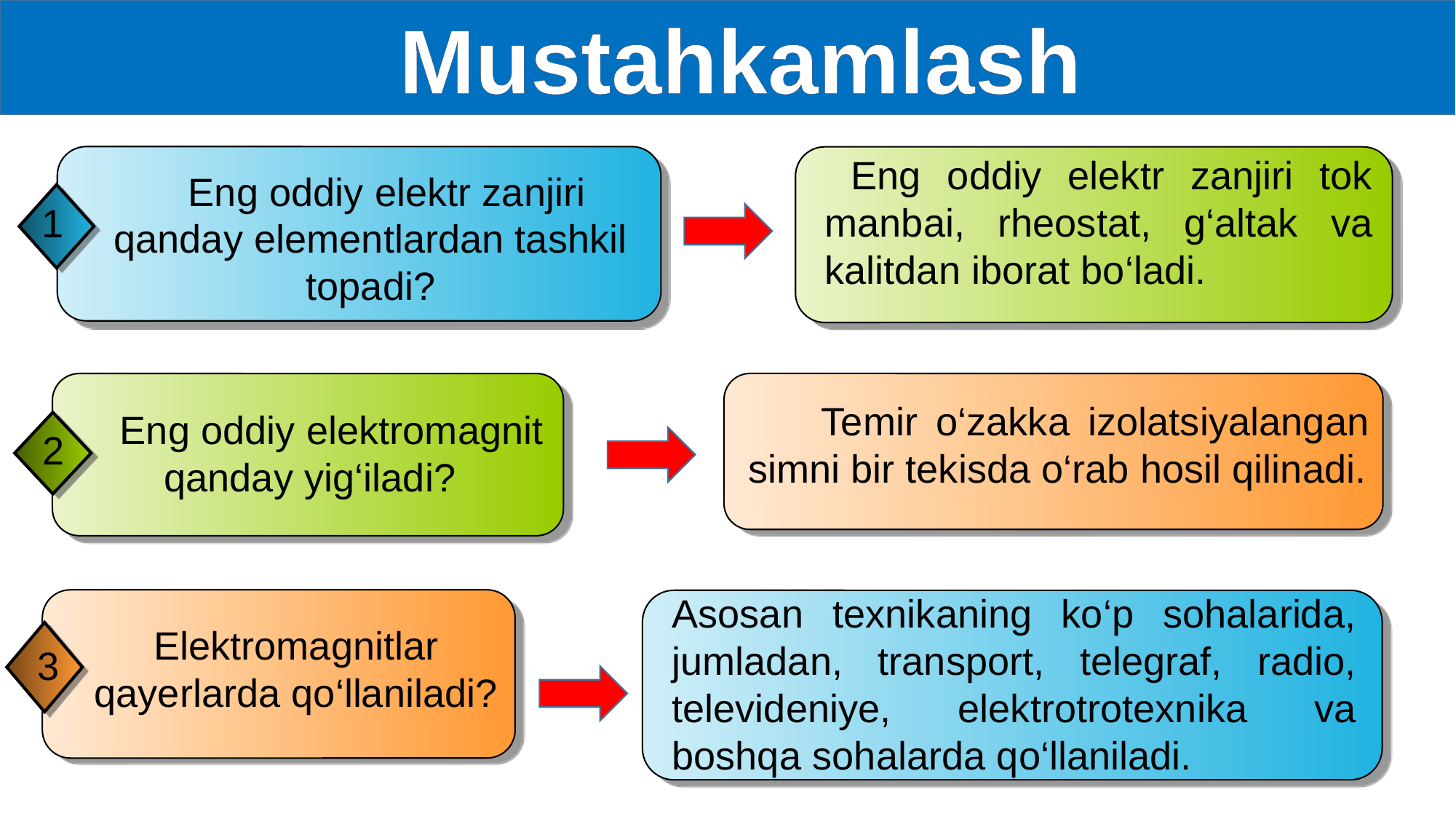

Mustahkamlash

 Eng oddiy elektr zanjiri tok manbai, rheostat, g‘altak va kalitdan iborat bo‘ladi.

   Eng oddiy elektr zanjiri qanday elementlardan tashkil topadi?

1

    Temir o‘zakka izolatsiyalangan simni bir tekisda o‘rab hosil qilinadi.

    Eng oddiy elektromagnit qanday yig‘iladi?

2

Asosan texnikaning ko‘p sohalarida, jumladan, transport, telegraf, radio, televideniye, elektrotrotexnika va boshqa sohalarda qo‘llaniladi.

Elektromagnitlar qayerlarda qo‘llaniladi?

3